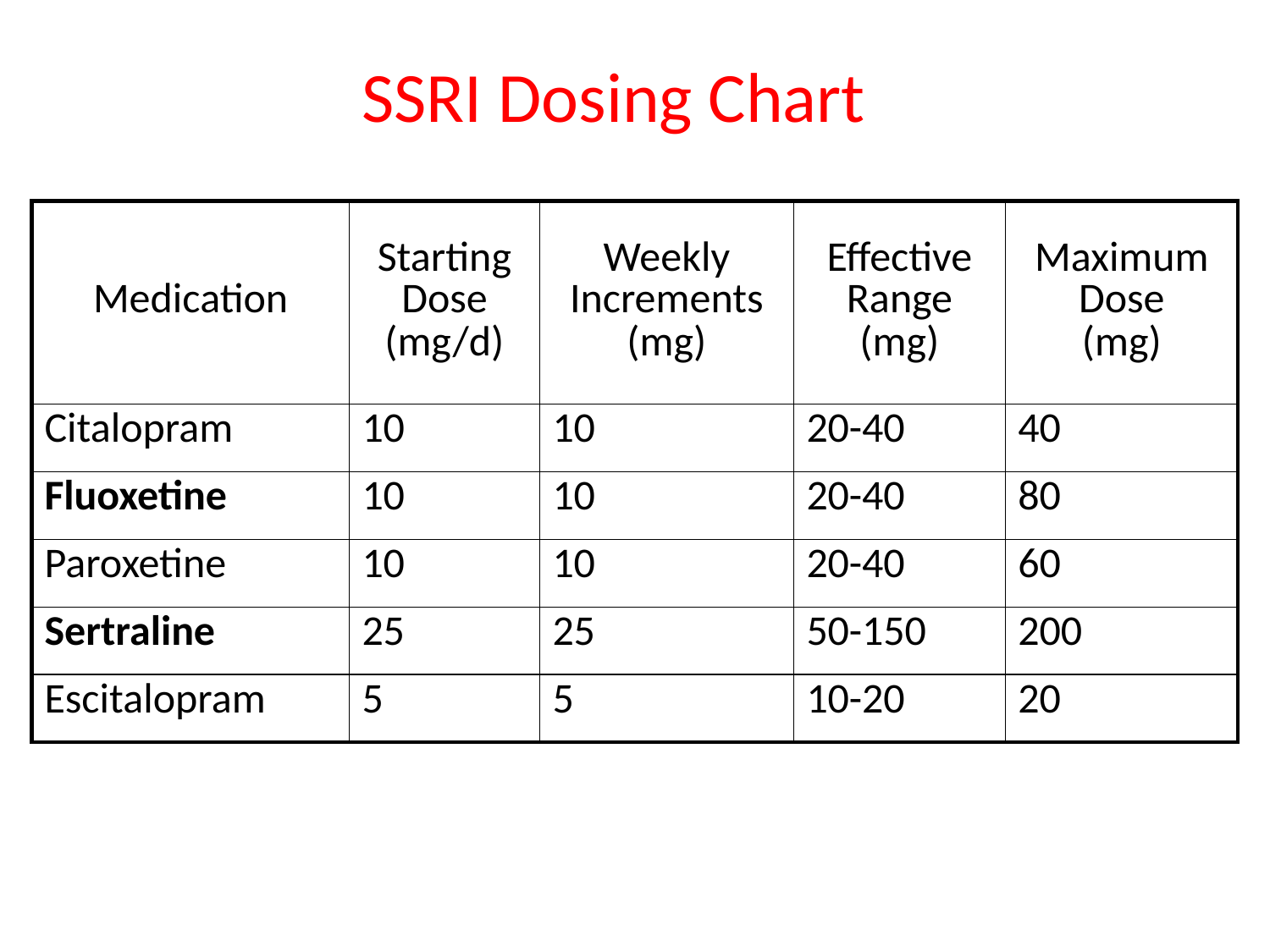

# SSRI Dosing Chart
| Medication | Starting Dose (mg/d) | Weekly Increments (mg) | Effective Range (mg) | Maximum Dose (mg) |
| --- | --- | --- | --- | --- |
| Citalopram | 10 | 10 | 20-40 | 40 |
| Fluoxetine | 10 | 10 | 20-40 | 80 |
| Paroxetine | 10 | 10 | 20-40 | 60 |
| Sertraline | 25 | 25 | 50-150 | 200 |
| Escitalopram | 5 | 5 | 10-20 | 20 |